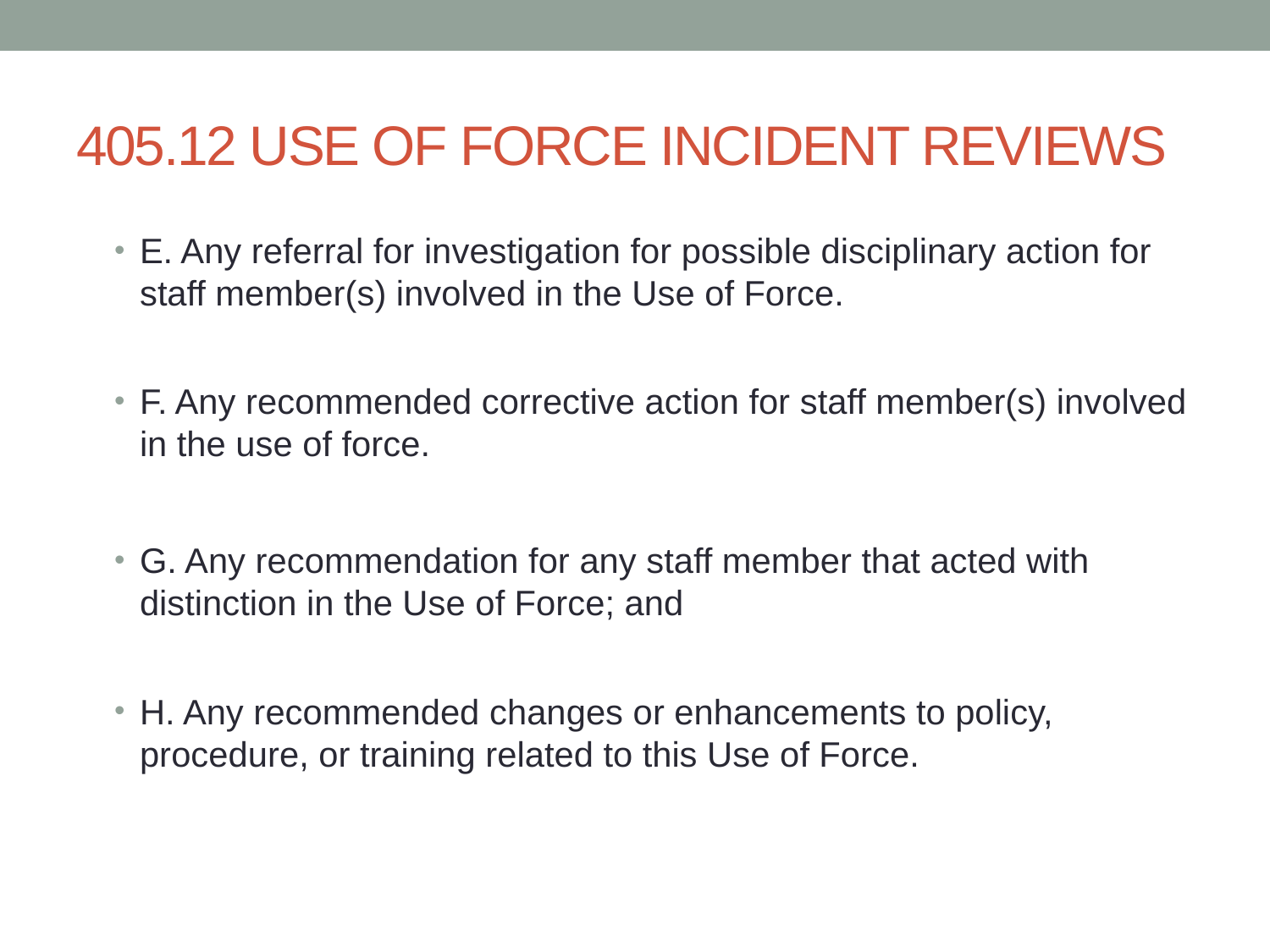

# 405.12 USE OF FORCE INCIDENT REVIEWS
E. Any referral for investigation for possible disciplinary action for staff member(s) involved in the Use of Force.

F. Any recommended corrective action for staff member(s) involved in the use of force.

G. Any recommendation for any staff member that acted with distinction in the Use of Force; and

H. Any recommended changes or enhancements to policy, procedure, or training related to this Use of Force.